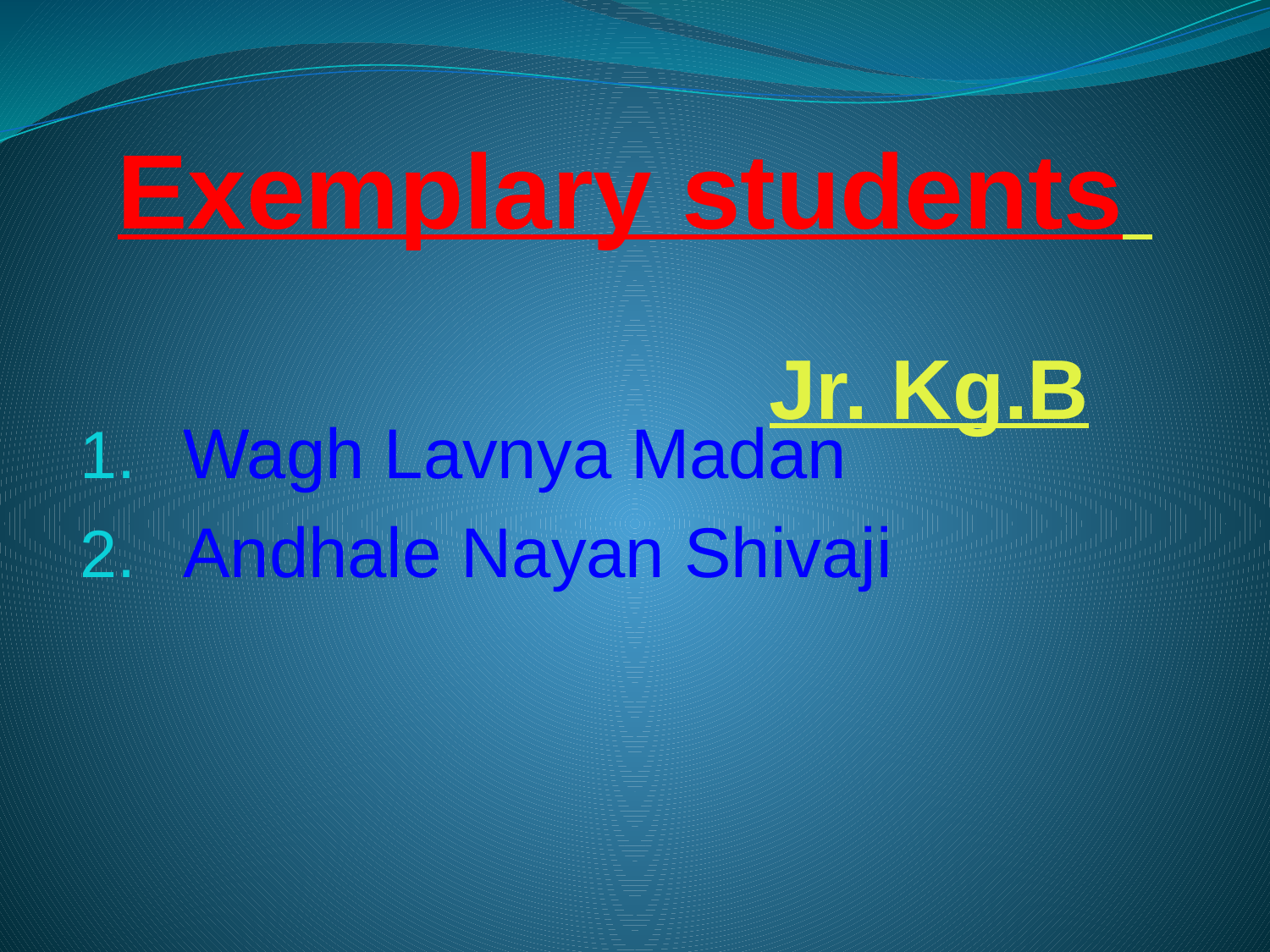

# Exemplary students Jr. Kg.B
Wagh Lavnya Madan
Andhale Nayan Shivaji